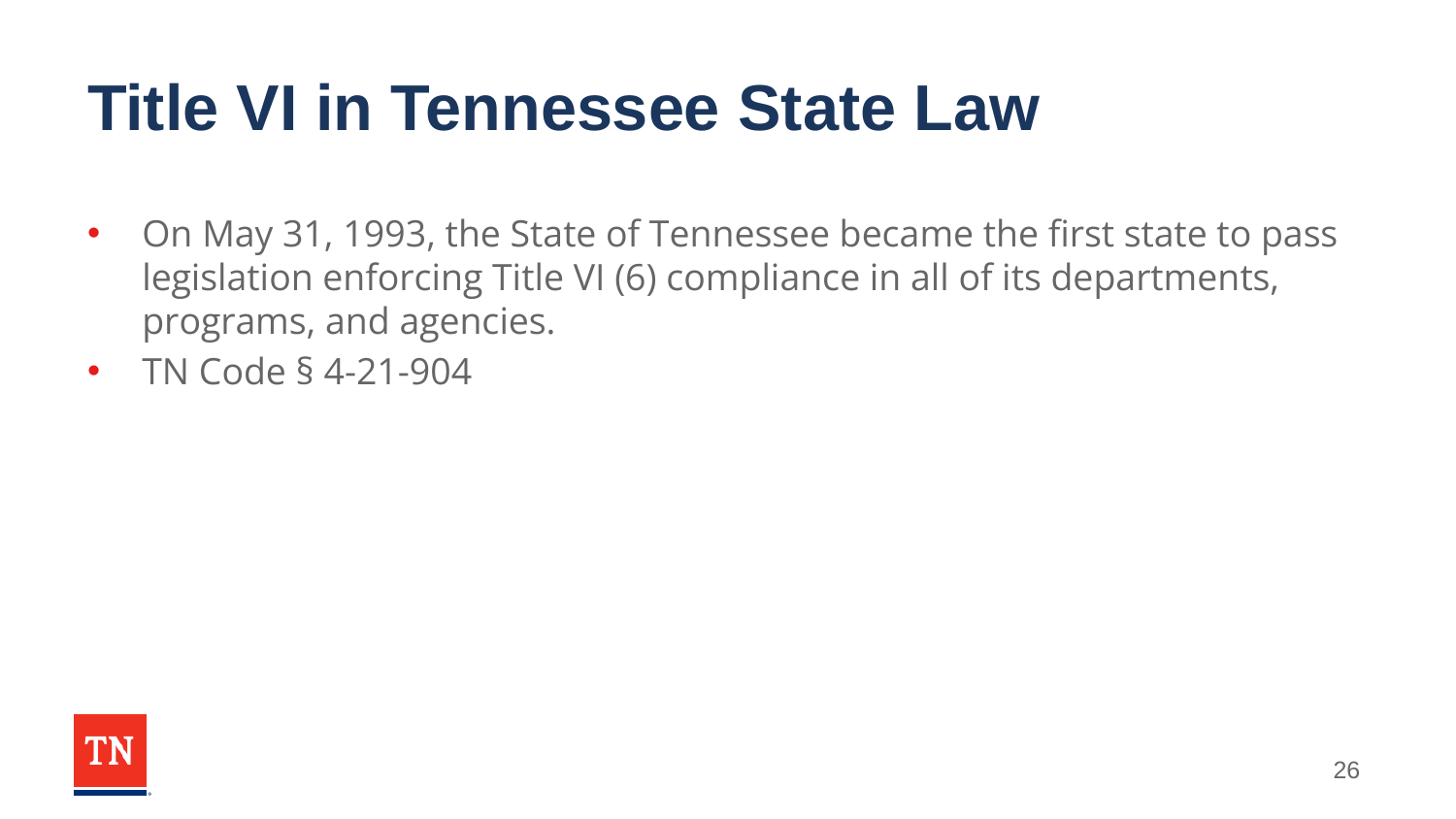

# Title VI in Tennessee State Law
On May 31, 1993, the State of Tennessee became the first state to pass legislation enforcing Title VI (6) compliance in all of its departments, programs, and agencies.
TN Code § 4-21-904